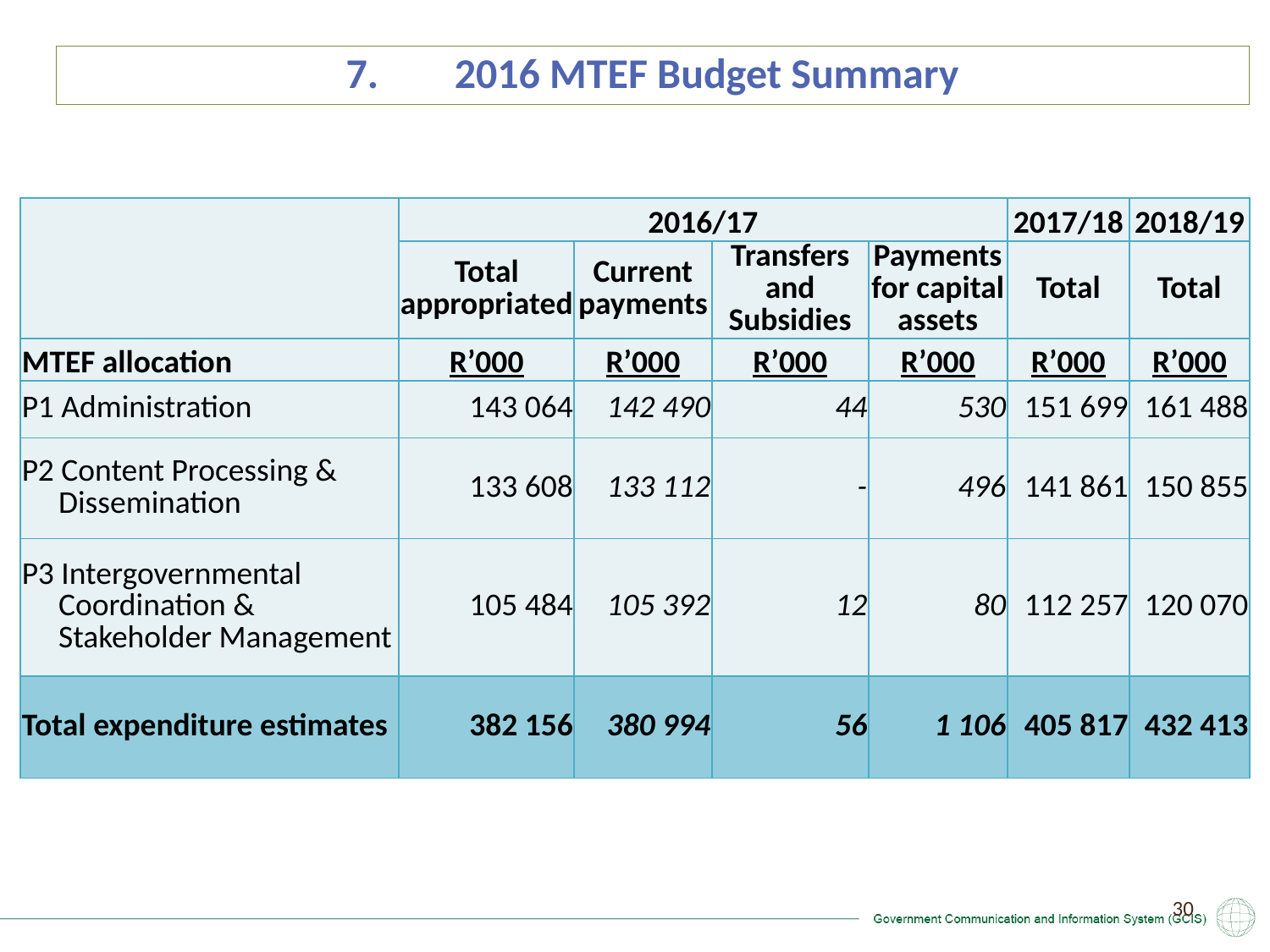

7.        2016 MTEF Budget Summary
|  | 2016/17 |  |  |  | 2017/18 | 2018/19 |
| --- | --- | --- | --- | --- | --- | --- |
|  | Total appropriated | Current payments | Transfers and Subsidies | Payments for capital assets | Total | Total |
| MTEF allocation | R’000 | R’000 | R’000 | R’000 | R’000 | R’000 |
| P1 Administration | 143 064 | 142 490 | 44 | 530 | 151 699 | 161 488 |
| P2 Content Processing & Dissemination | 133 608 | 133 112 | - | 496 | 141 861 | 150 855 |
| P3 Intergovernmental Coordination & Stakeholder Management | 105 484 | 105 392 | 12 | 80 | 112 257 | 120 070 |
| Total expenditure estimates | 382 156 | 380 994 | 56 | 1 106 | 405 817 | 432 413 |
30